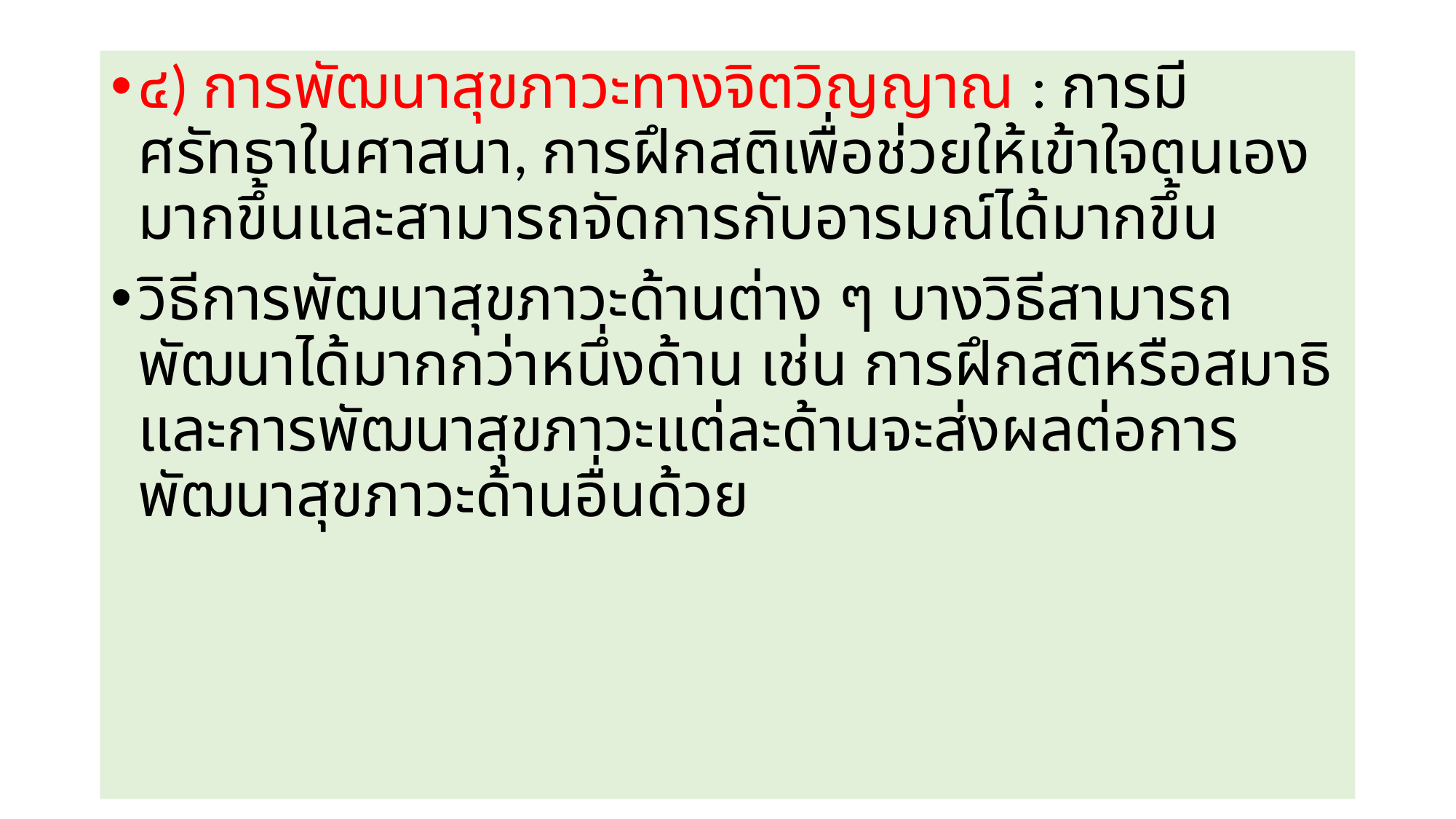

๔) การพัฒนาสุขภาวะทางจิตวิญญาณ : การมีศรัทธาในศาสนา, การฝึกสติเพื่อช่วยให้เข้าใจตนเองมากขึ้นและสามารถจัดการกับอารมณ์ได้มากขึ้น
วิธีการพัฒนาสุขภาวะด้านต่าง ๆ บางวิธีสามารถพัฒนาได้มากกว่าหนึ่งด้าน เช่น การฝึกสติหรือสมาธิ และการพัฒนาสุขภาวะแต่ละด้านจะส่งผลต่อการพัฒนาสุขภาวะด้านอื่นด้วย